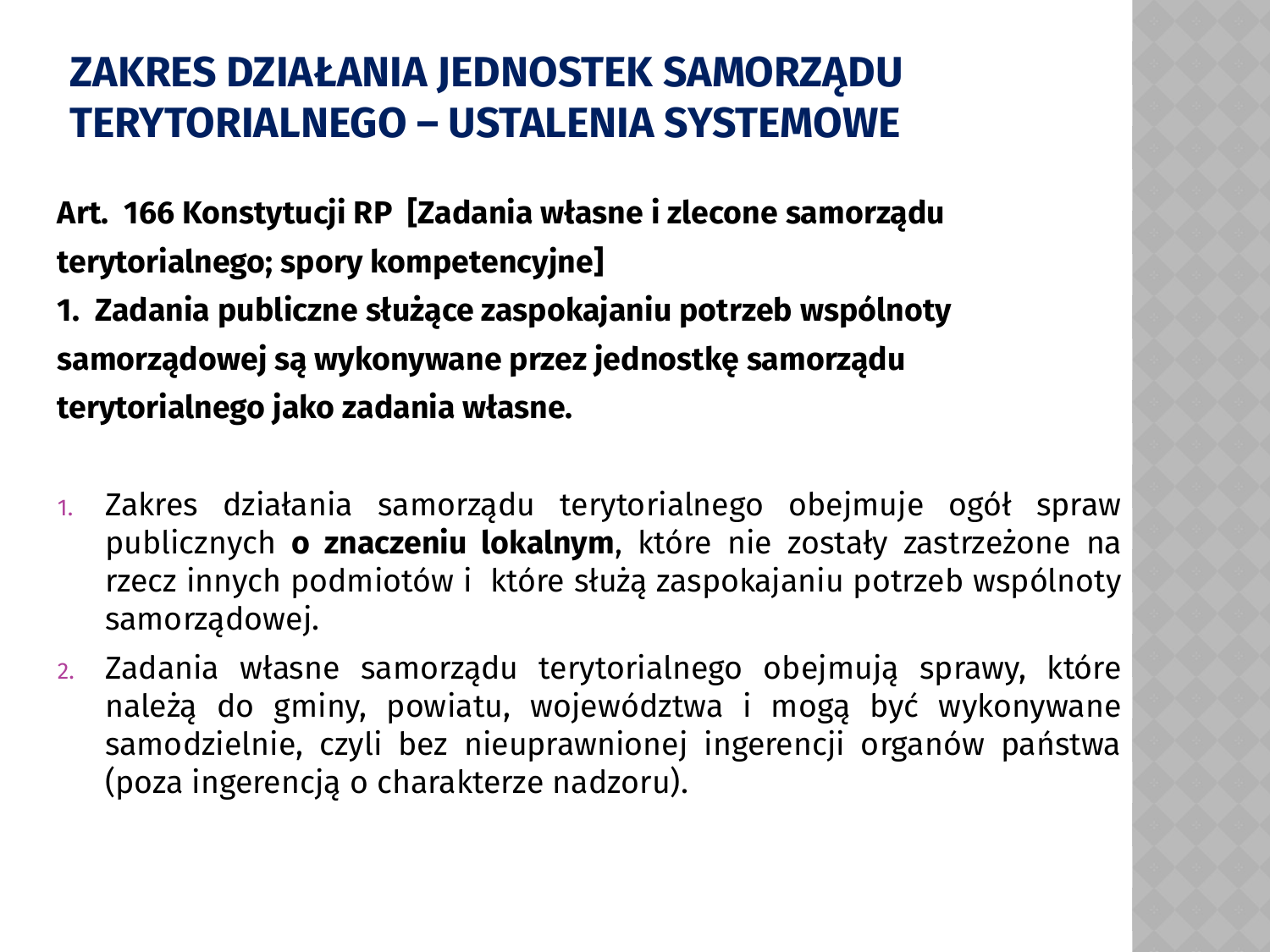

# Zakres działania jednostek samorządu terytorialnego – ustalenia systemowe
Art.  166 Konstytucji RP  [Zadania własne i zlecone samorządu
terytorialnego; spory kompetencyjne]
1.  Zadania publiczne służące zaspokajaniu potrzeb wspólnoty
samorządowej są wykonywane przez jednostkę samorządu
terytorialnego jako zadania własne.

Zakres działania samorządu terytorialnego obejmuje ogół spraw publicznych o znaczeniu lokalnym, które nie zostały zastrzeżone na rzecz innych podmiotów i  które służą zaspokajaniu potrzeb wspólnoty samorządowej.
Zadania własne samorządu terytorialnego obejmują sprawy, które należą do gminy, powiatu, województwa i mogą być wykonywane samodzielnie, czyli bez nieuprawnionej ingerencji organów państwa (poza ingerencją o charakterze nadzoru).